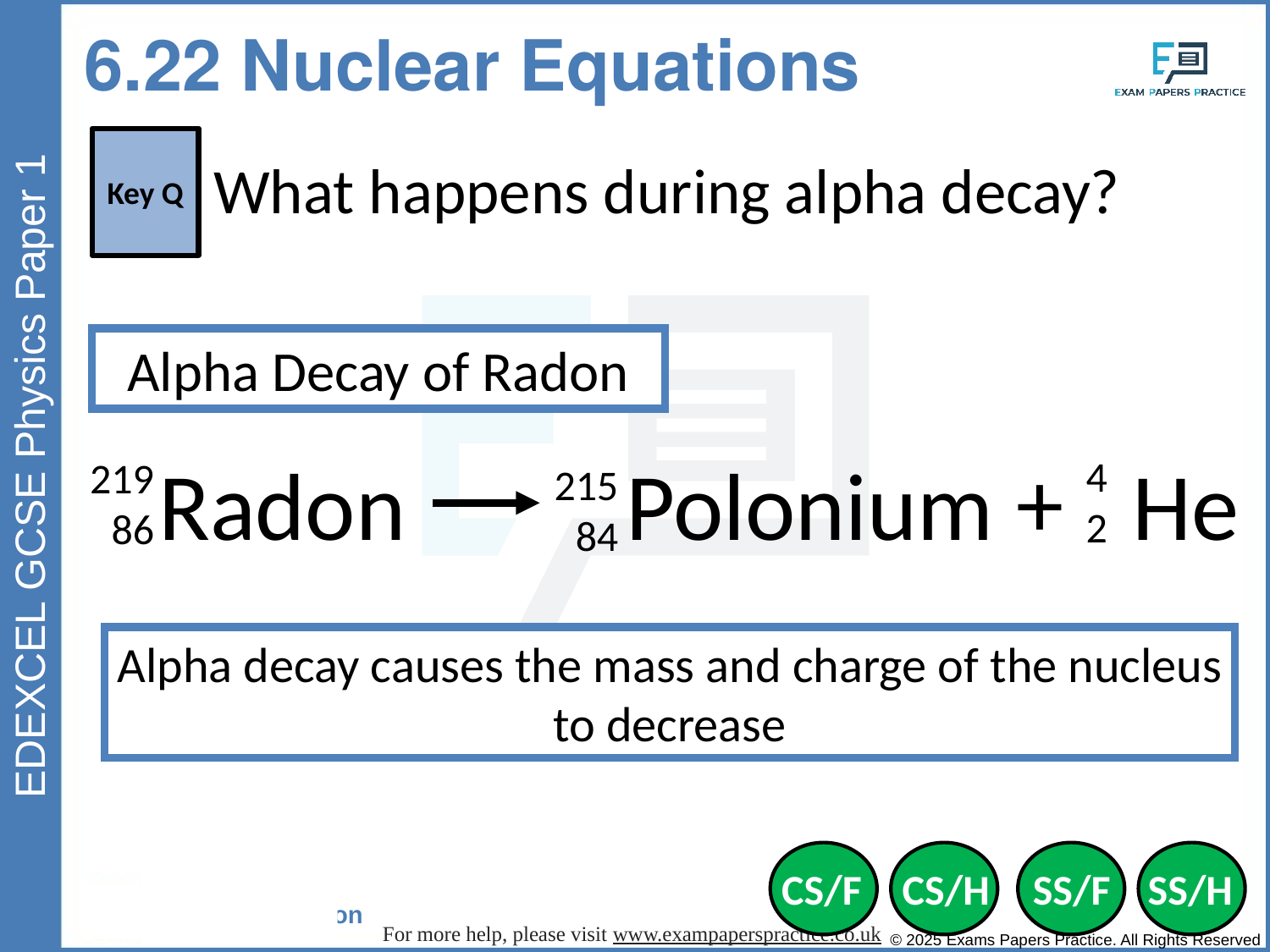

6.22 Nuclear Equations

Key Q

What happens during alpha decay?
Alpha Decay of Radon
+
Polonium
He
Radon
4
2
219
86
215
84
Alpha decay causes the mass and charge of the nucleus to decrease